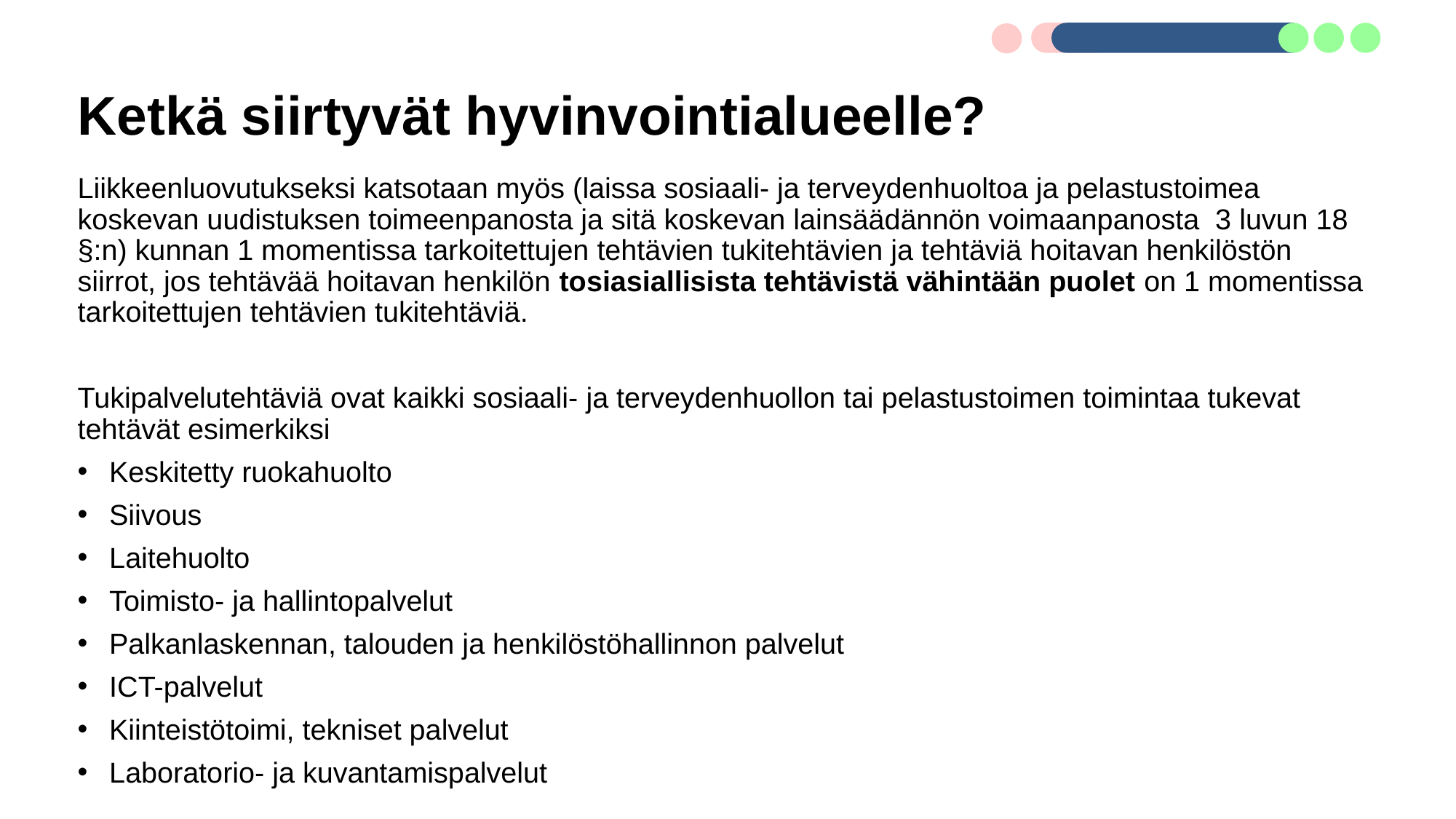

# Ketkä siirtyvät hyvinvointialueelle?
Liikkeenluovutukseksi katsotaan myös (laissa sosiaali- ja terveydenhuoltoa ja pelastustoimea koskevan uudistuksen toimeenpanosta ja sitä koskevan lainsäädännön voimaanpanosta  3 luvun 18 §:n) kunnan 1 momentissa tarkoitettujen tehtävien tukitehtävien ja tehtäviä hoitavan henkilöstön siirrot, jos tehtävää hoitavan henkilön tosiasiallisista tehtävistä vähintään puolet on 1 momentissa tarkoitettujen tehtävien tukitehtäviä.

Tukipalvelutehtäviä ovat kaikki sosiaali- ja terveydenhuollon tai pelastustoimen toimintaa tukevat tehtävät esimerkiksi
Keskitetty ruokahuolto
Siivous
Laitehuolto
Toimisto- ja hallintopalvelut
Palkanlaskennan, talouden ja henkilöstöhallinnon palvelut
ICT-palvelut
Kiinteistötoimi, tekniset palvelut
Laboratorio- ja kuvantamispalvelut